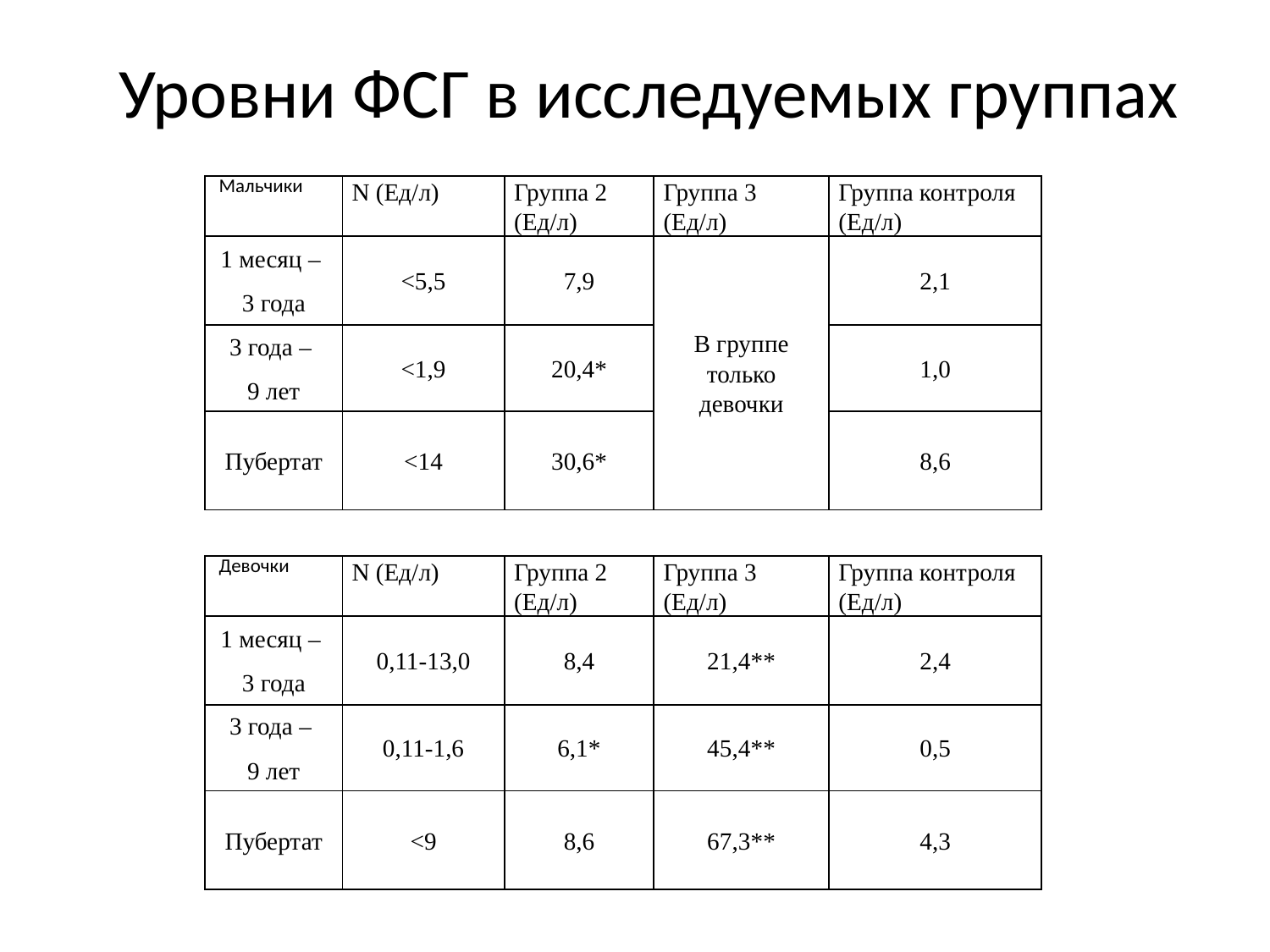

Уровни ФСГ в исследуемых группах
| Мальчики | N (Ед/л) | Группа 2 (Ед/л) | Группа 3 (Ед/л) | Группа контроля (Ед/л) |
| --- | --- | --- | --- | --- |
| 1 месяц – 3 года | <5,5 | 7,9 | В группе только девочки | 2,1 |
| 3 года – 9 лет | <1,9 | 20,4\* |  | 1,0 |
| Пубертат | <14 | 30,6\* |  | 8,6 |
| Девочки | N (Ед/л) | Группа 2 (Ед/л) | Группа 3 (Ед/л) | Группа контроля (Ед/л) |
| --- | --- | --- | --- | --- |
| 1 месяц – 3 года | 0,11-13,0 | 8,4 | 21,4\*\* | 2,4 |
| 3 года – 9 лет | 0,11-1,6 | 6,1\* | 45,4\*\* | 0,5 |
| Пубертат | <9 | 8,6 | 67,3\*\* | 4,3 |